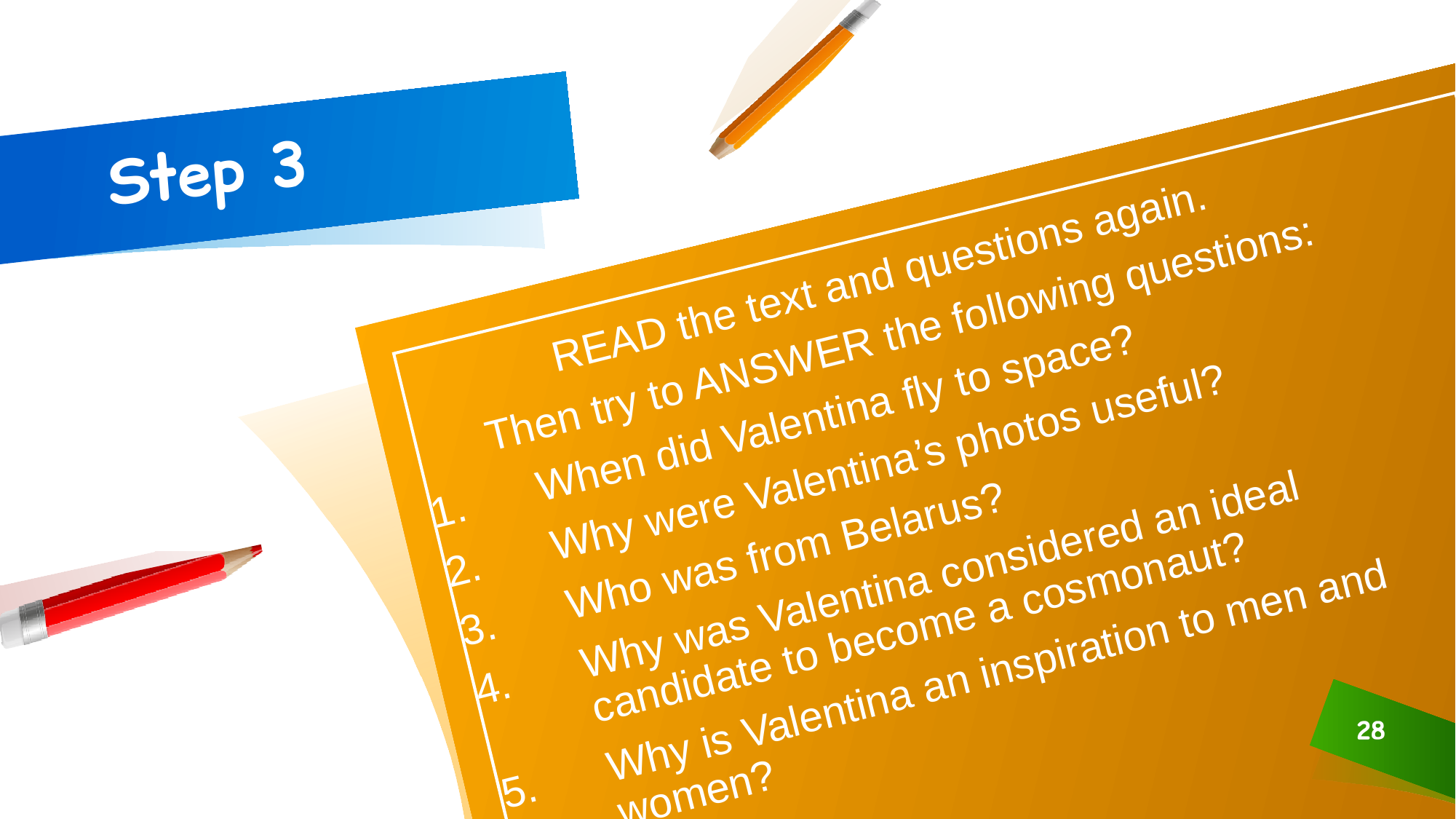

# Step 3

READ the text and questions again.
Then try to ANSWER the following questions:
When did Valentina fly to space?
Why were Valentina’s photos useful?
Who was from Belarus?
Why was Valentina considered an ideal candidate to become a cosmonaut?
Why is Valentina an inspiration to men and women?
28